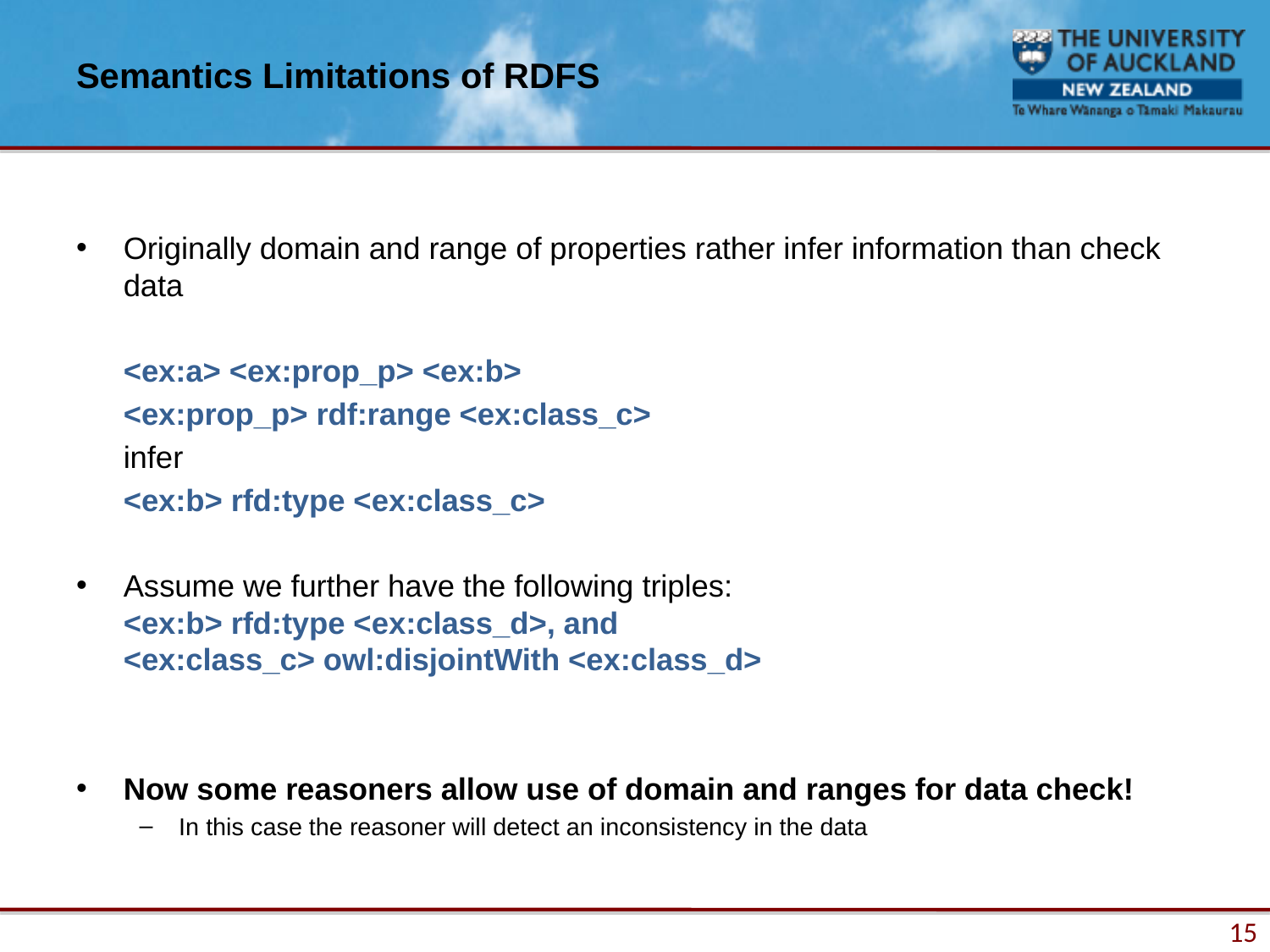

# Semantics Limitations of RDFS
Originally domain and range of properties rather infer information than check data

	<ex:a> <ex:prop_p> <ex:b>
	<ex:prop_p> rdf:range <ex:class_c>
	infer
	<ex:b> rfd:type <ex:class_c>

Assume we further have the following triples:
<ex:b> rfd:type <ex:class_d>, and
<ex:class_c> owl:disjointWith <ex:class_d>

Now some reasoners allow use of domain and ranges for data check!
In this case the reasoner will detect an inconsistency in the data